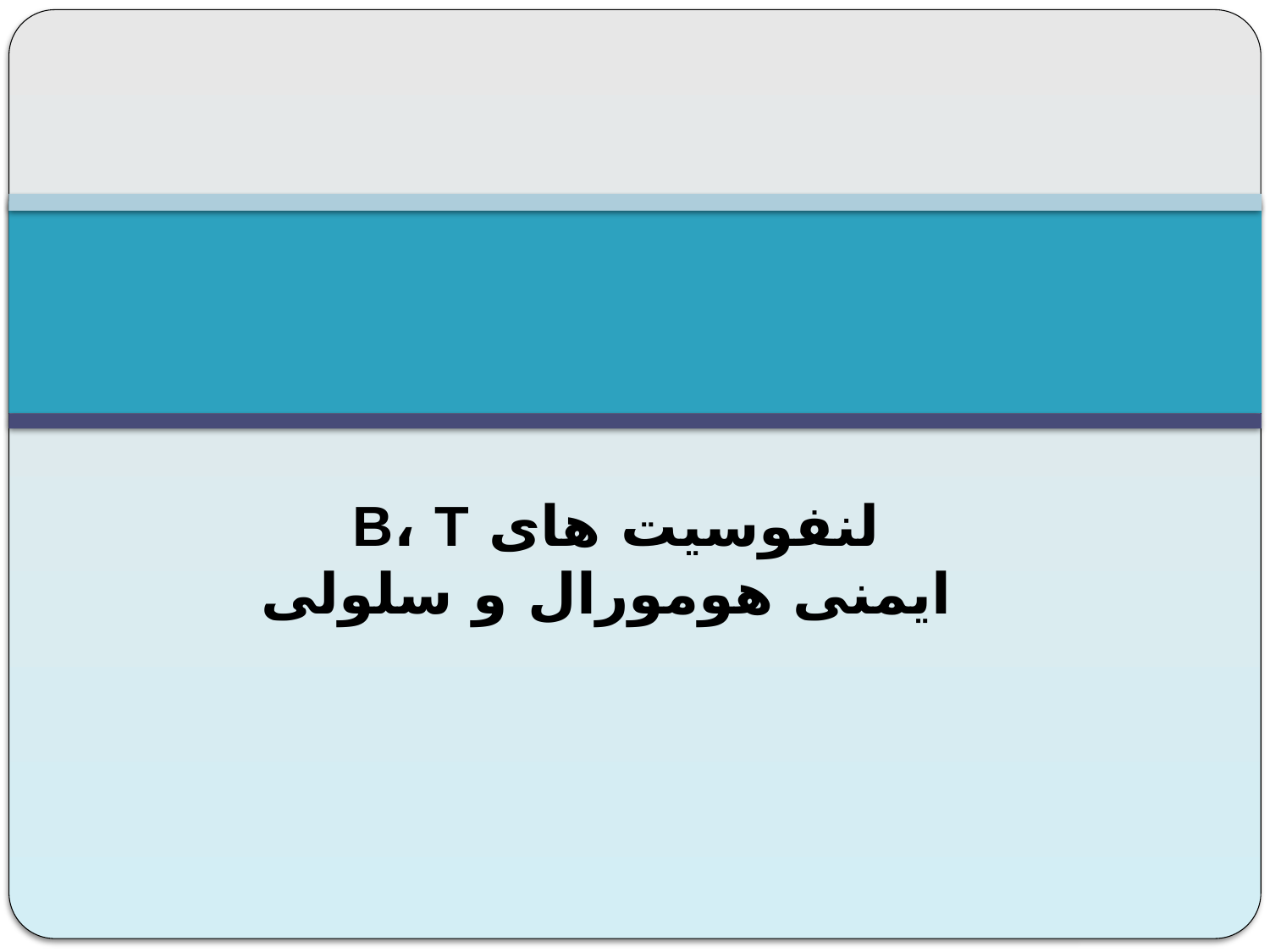

# لنفوسیت های B، T ایمنی هومورال و سلولی